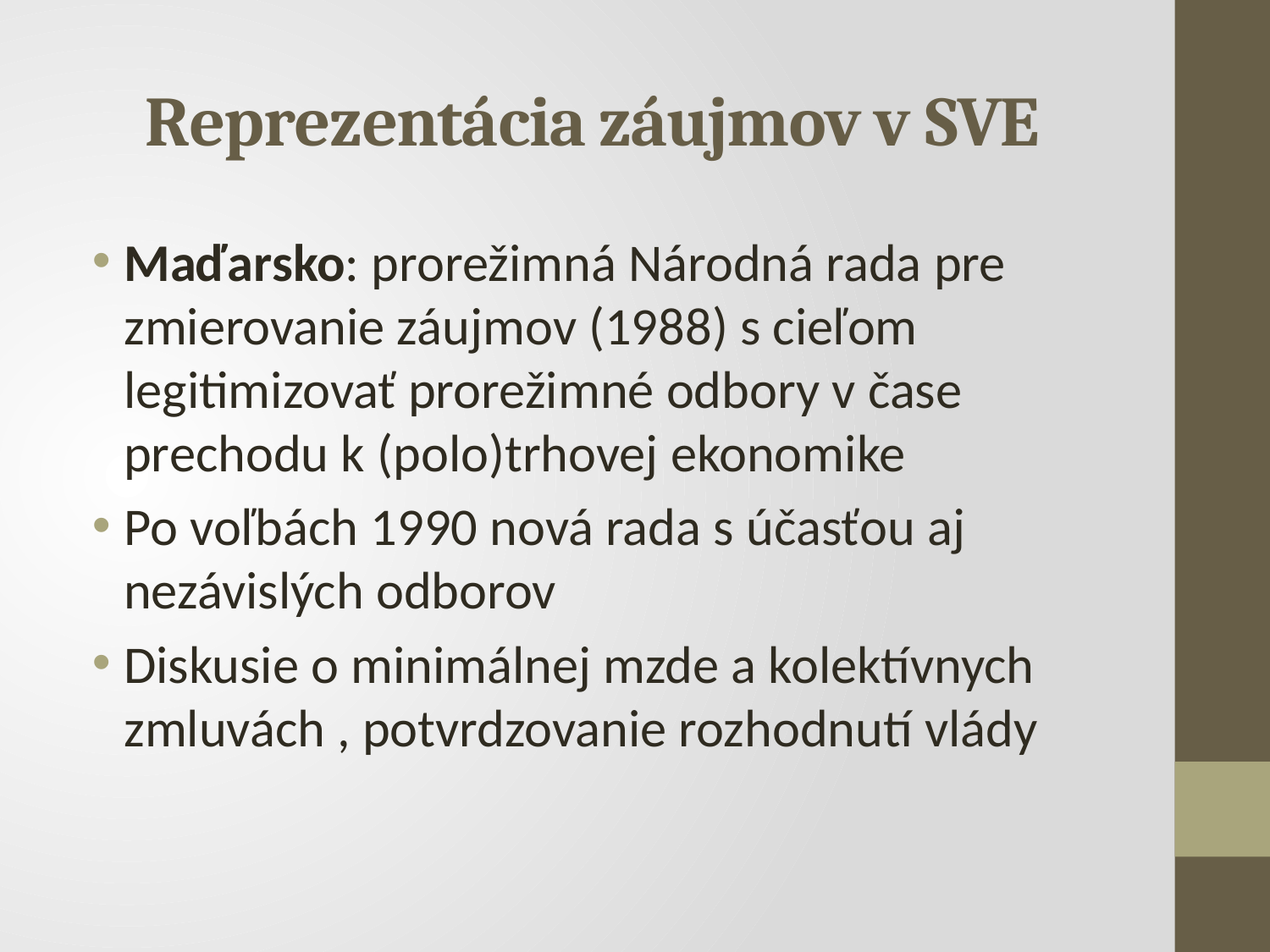

# Reprezentácia záujmov v SVE
Maďarsko: prorežimná Národná rada pre zmierovanie záujmov (1988) s cieľom legitimizovať prorežimné odbory v čase prechodu k (polo)trhovej ekonomike
Po voľbách 1990 nová rada s účasťou aj nezávislých odborov
Diskusie o minimálnej mzde a kolektívnych zmluvách , potvrdzovanie rozhodnutí vlády